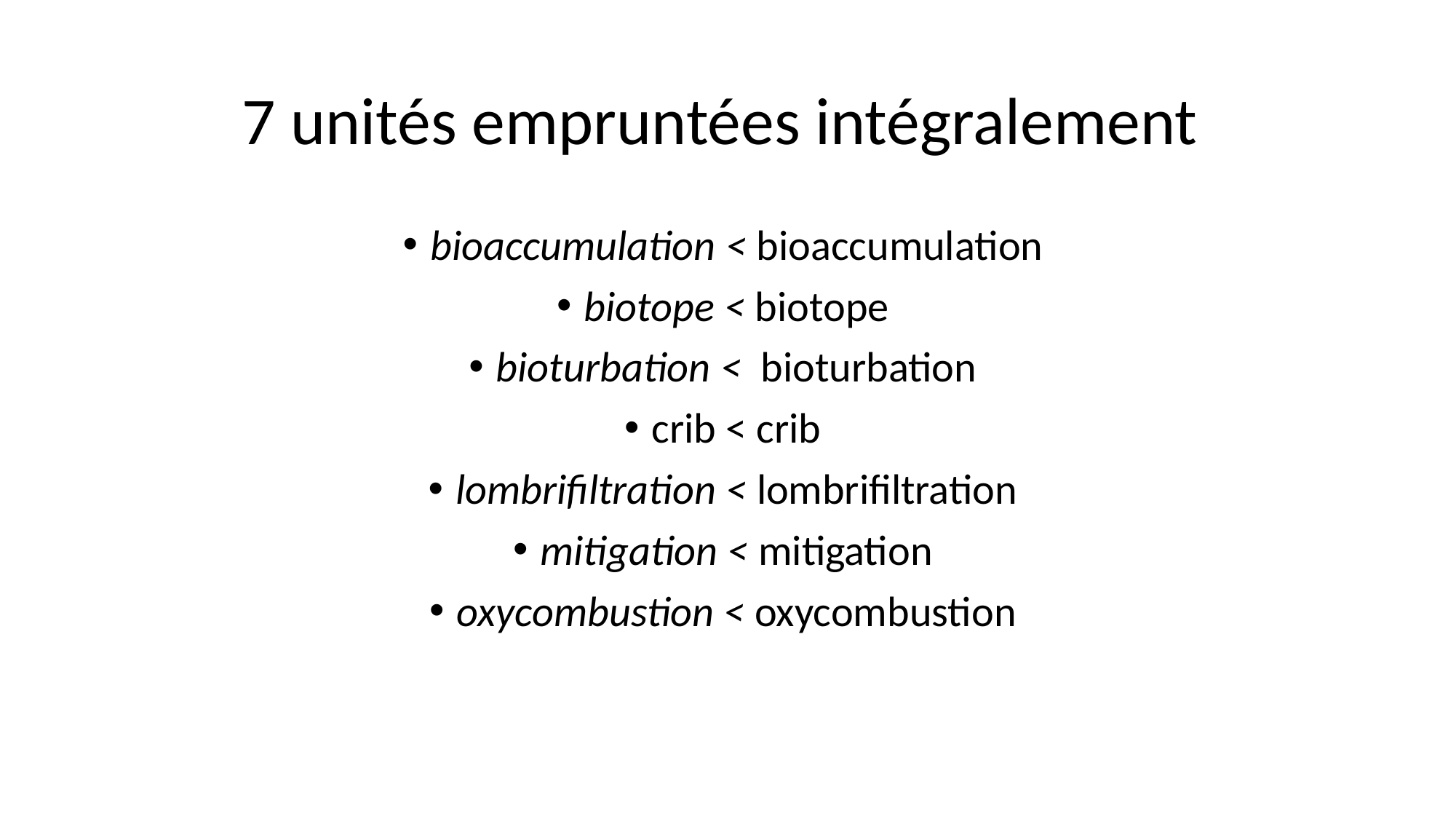

# 7 unités empruntées intégralement
bioaccumulation < bioaccumulation
biotope < biotope
bioturbation <  bioturbation
crib < crib
lombrifiltration < lombrifiltration
mitigation < mitigation
oxycombustion < oxycombustion